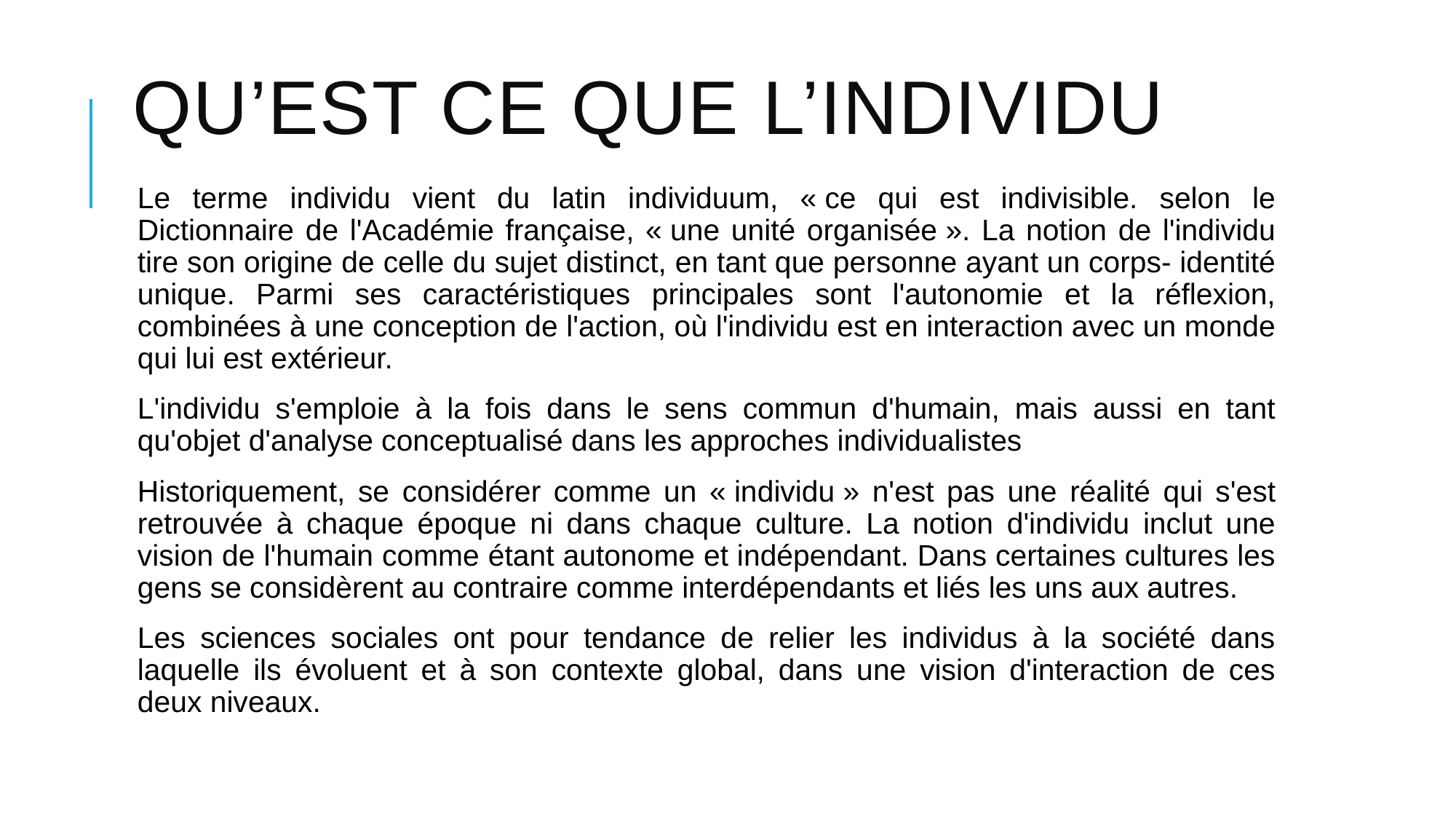

# Qu’est ce que l’individu
Le terme individu vient du latin individuum, « ce qui est indivisible. selon le Dictionnaire de l'Académie française, « une unité organisée ». La notion de l'individu tire son origine de celle du sujet distinct, en tant que personne ayant un corps- identité unique. Parmi ses caractéristiques principales sont l'autonomie et la réflexion, combinées à une conception de l'action, où l'individu est en interaction avec un monde qui lui est extérieur.
L'individu s'emploie à la fois dans le sens commun d'humain, mais aussi en tant qu'objet d'analyse conceptualisé dans les approches individualistes
Historiquement, se considérer comme un « individu » n'est pas une réalité qui s'est retrouvée à chaque époque ni dans chaque culture. La notion d'individu inclut une vision de l'humain comme étant autonome et indépendant. Dans certaines cultures les gens se considèrent au contraire comme interdépendants et liés les uns aux autres.
Les sciences sociales ont pour tendance de relier les individus à la société dans laquelle ils évoluent et à son contexte global, dans une vision d'interaction de ces deux niveaux.